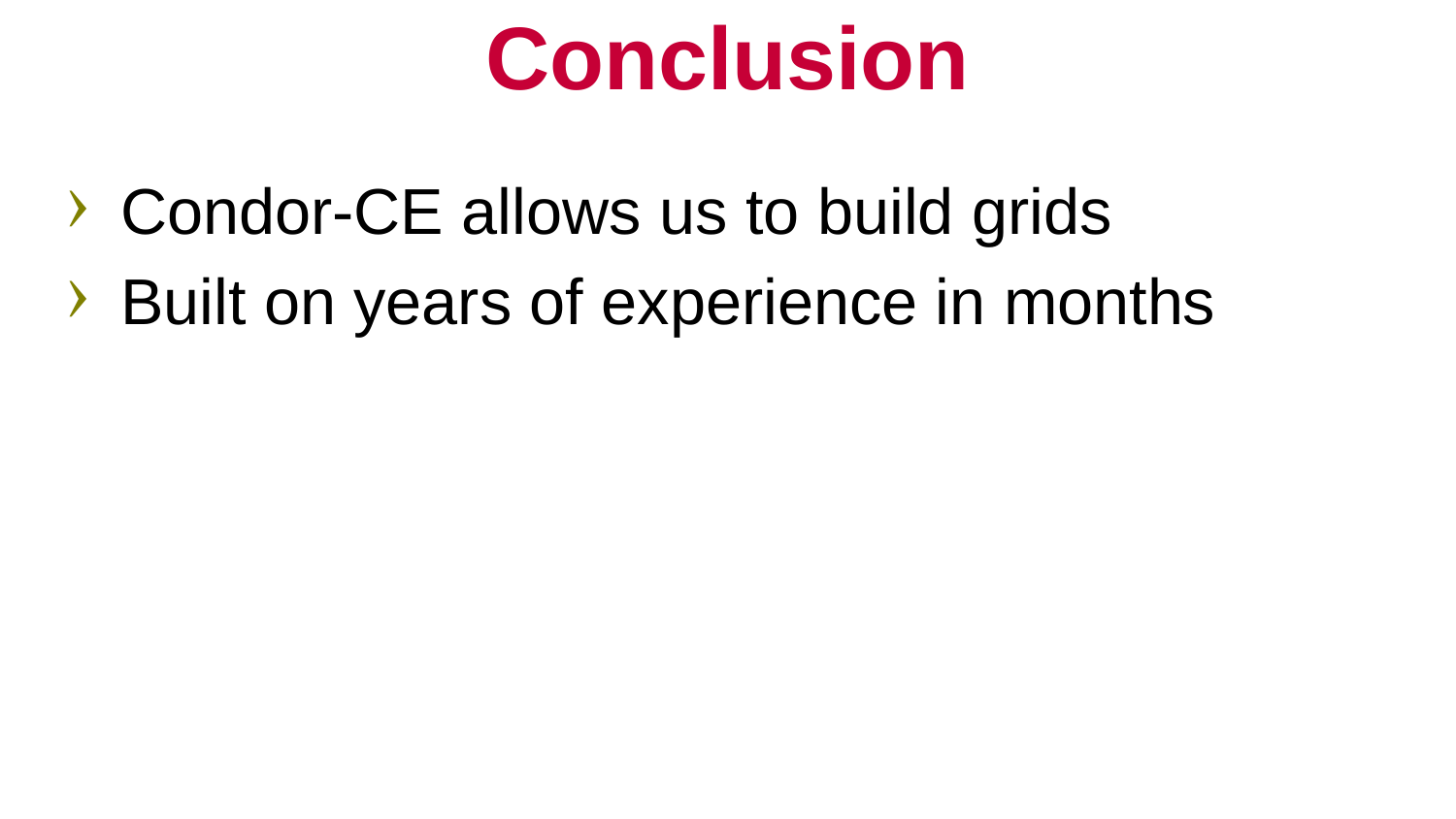

# Conclusion
Condor-CE allows us to build grids
Built on years of experience in months